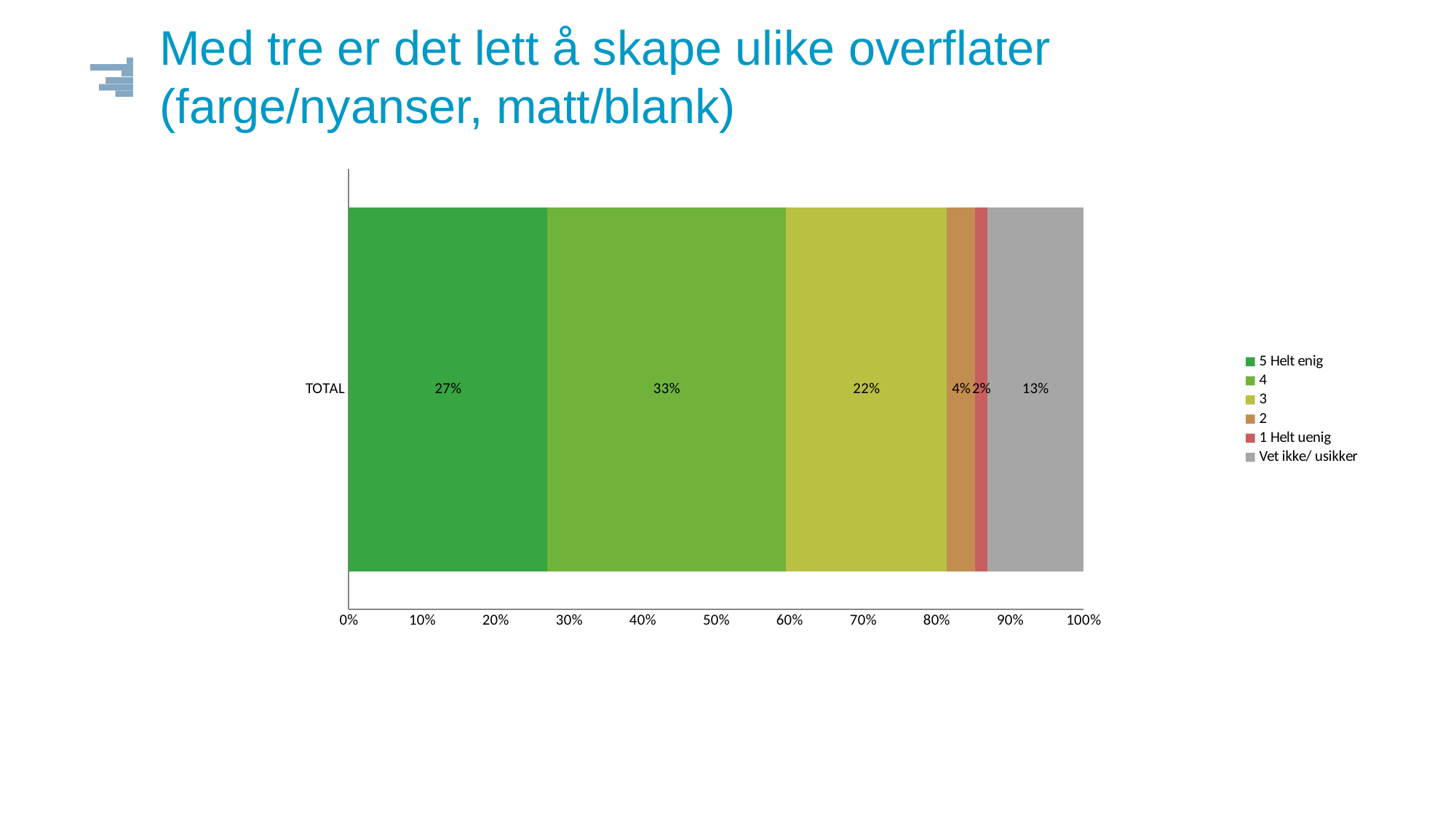

# Med tre er det lett å skape ulike overflater (farge/nyanser, matt/blank)

### Chart

| Category | 5 Helt enig | 4 | 3 | 2 | 1 Helt uenig | Vet ikke/ usikker |
|---|---|---|---|---|---|---|
| TOTAL | 0.27 | 0.325 | 0.219 | 0.039 | 0.016 | 0.132 |